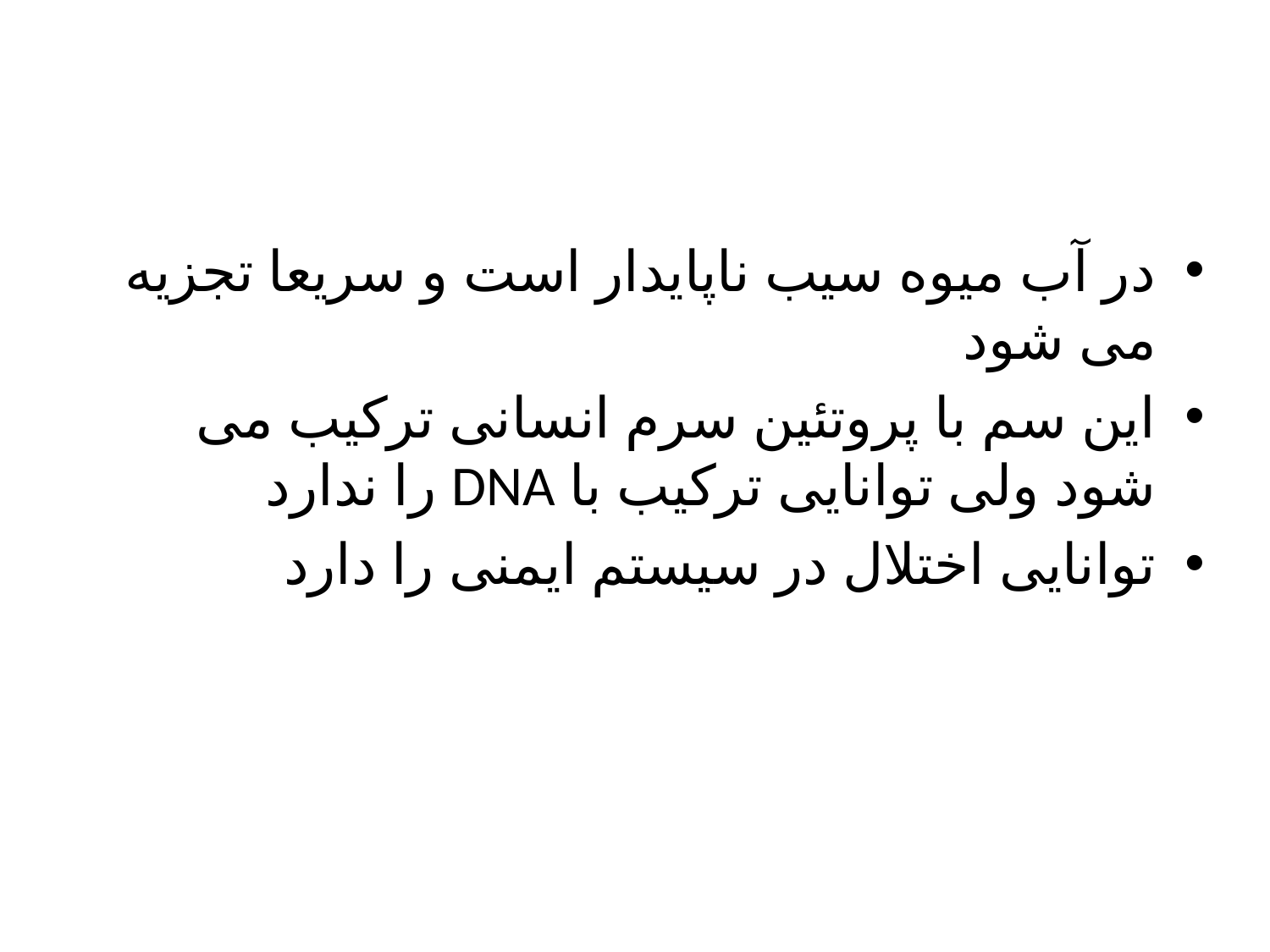

در آب میوه سیب ناپایدار است و سریعا تجزیه می شود
این سم با پروتئین سرم انسانی ترکیب می شود ولی توانایی ترکیب با DNA را ندارد
توانایی اختلال در سیستم ایمنی را دارد